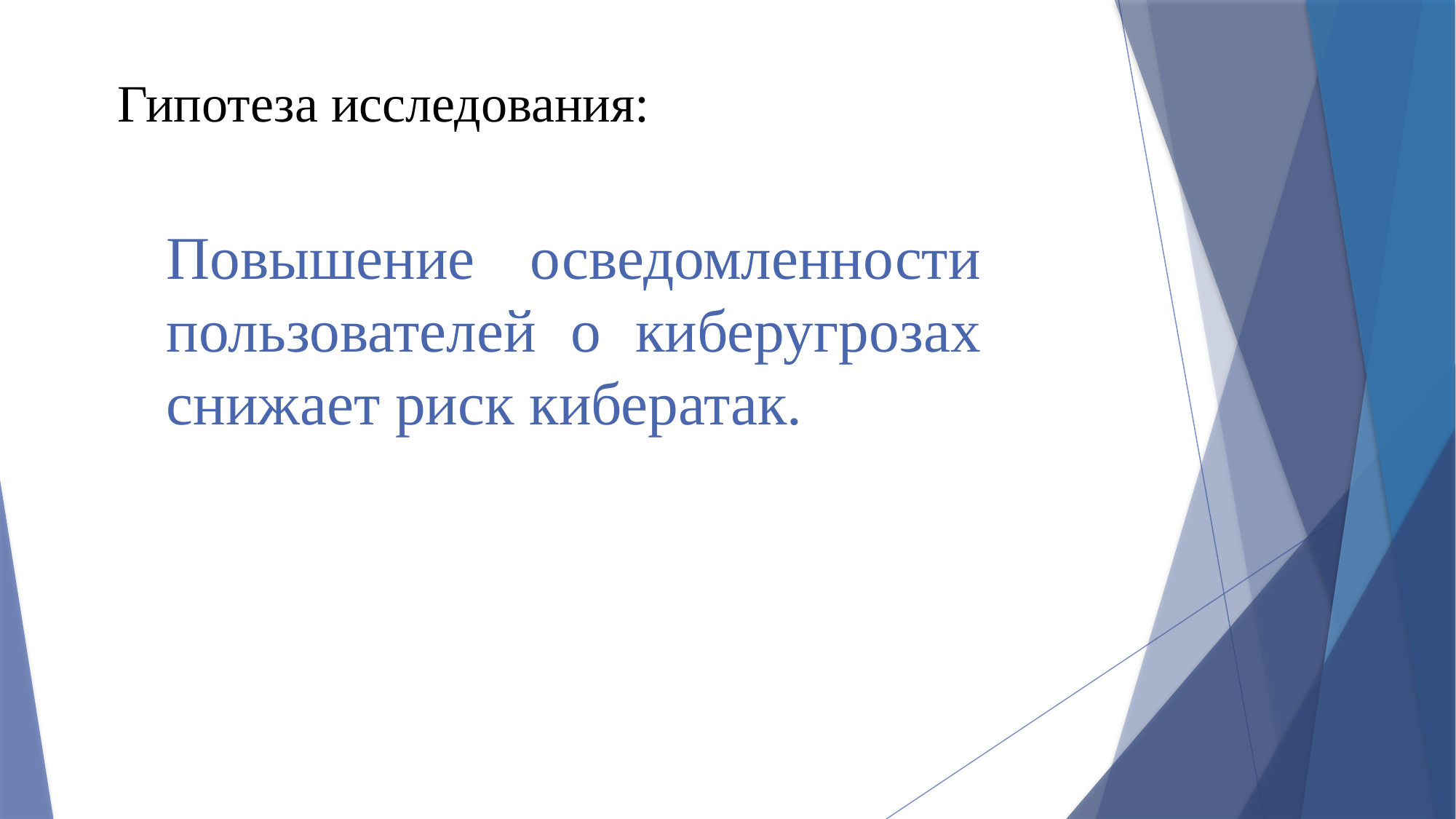

Гипотеза исследования:
# Повышение осведомленности пользователей о киберугрозах снижает риск кибератак.